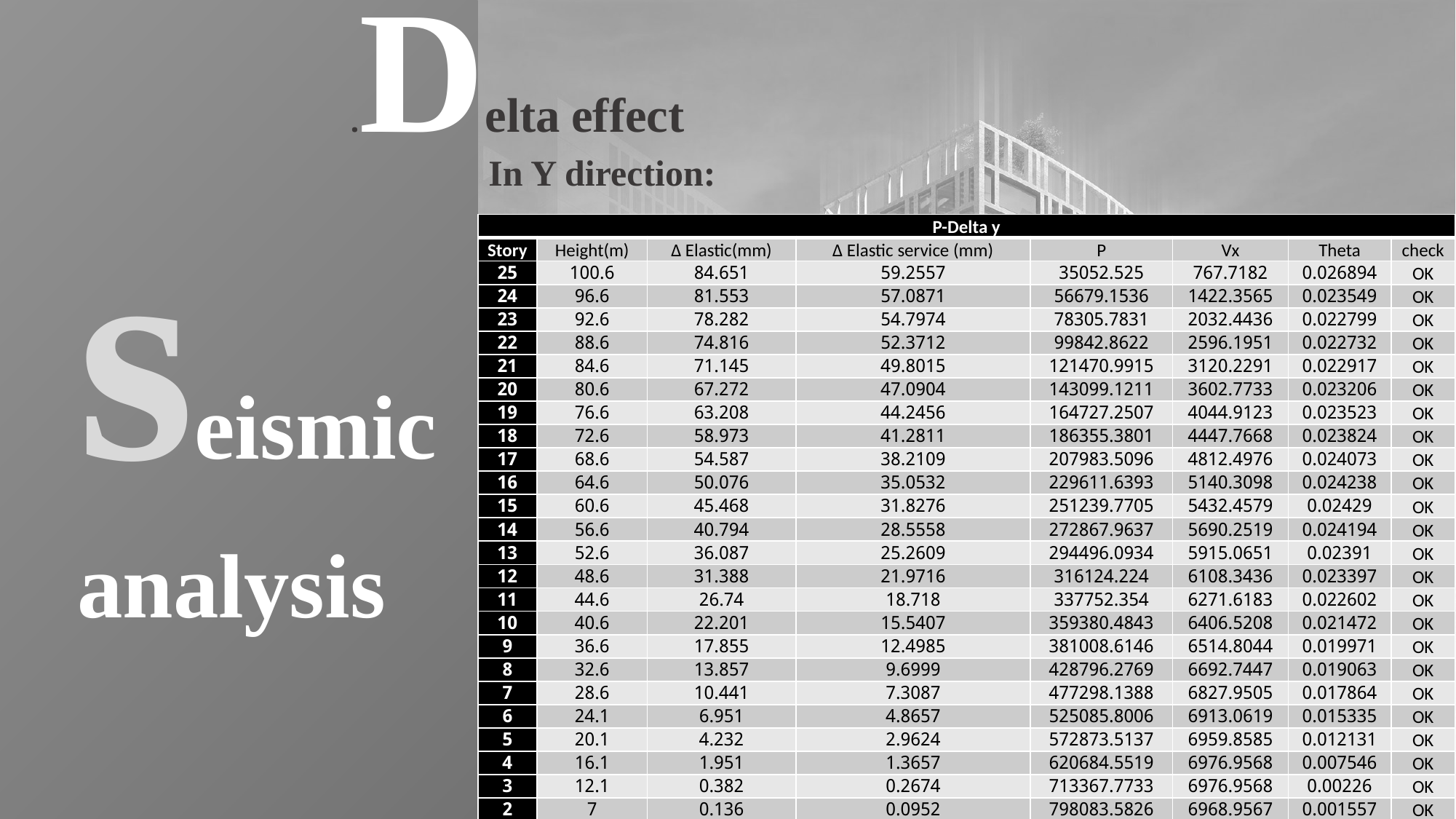

Delta effect.
seismic analysis

In Y direction:
| P-Delta y |  |  |  |  |  |  |  |
| --- | --- | --- | --- | --- | --- | --- | --- |
| Story | Height(m) | Δ Elastic(mm) | Δ Elastic service (mm) | P | Vx | Theta | check |
| 25 | 100.6 | 84.651 | 59.2557 | 35052.525 | 767.7182 | 0.026894 | OK |
| 24 | 96.6 | 81.553 | 57.0871 | 56679.1536 | 1422.3565 | 0.023549 | OK |
| 23 | 92.6 | 78.282 | 54.7974 | 78305.7831 | 2032.4436 | 0.022799 | OK |
| 22 | 88.6 | 74.816 | 52.3712 | 99842.8622 | 2596.1951 | 0.022732 | OK |
| 21 | 84.6 | 71.145 | 49.8015 | 121470.9915 | 3120.2291 | 0.022917 | OK |
| 20 | 80.6 | 67.272 | 47.0904 | 143099.1211 | 3602.7733 | 0.023206 | OK |
| 19 | 76.6 | 63.208 | 44.2456 | 164727.2507 | 4044.9123 | 0.023523 | OK |
| 18 | 72.6 | 58.973 | 41.2811 | 186355.3801 | 4447.7668 | 0.023824 | OK |
| 17 | 68.6 | 54.587 | 38.2109 | 207983.5096 | 4812.4976 | 0.024073 | OK |
| 16 | 64.6 | 50.076 | 35.0532 | 229611.6393 | 5140.3098 | 0.024238 | OK |
| 15 | 60.6 | 45.468 | 31.8276 | 251239.7705 | 5432.4579 | 0.02429 | OK |
| 14 | 56.6 | 40.794 | 28.5558 | 272867.9637 | 5690.2519 | 0.024194 | OK |
| 13 | 52.6 | 36.087 | 25.2609 | 294496.0934 | 5915.0651 | 0.02391 | OK |
| 12 | 48.6 | 31.388 | 21.9716 | 316124.224 | 6108.3436 | 0.023397 | OK |
| 11 | 44.6 | 26.74 | 18.718 | 337752.354 | 6271.6183 | 0.022602 | OK |
| 10 | 40.6 | 22.201 | 15.5407 | 359380.4843 | 6406.5208 | 0.021472 | OK |
| 9 | 36.6 | 17.855 | 12.4985 | 381008.6146 | 6514.8044 | 0.019971 | OK |
| 8 | 32.6 | 13.857 | 9.6999 | 428796.2769 | 6692.7447 | 0.019063 | OK |
| 7 | 28.6 | 10.441 | 7.3087 | 477298.1388 | 6827.9505 | 0.017864 | OK |
| 6 | 24.1 | 6.951 | 4.8657 | 525085.8006 | 6913.0619 | 0.015335 | OK |
| 5 | 20.1 | 4.232 | 2.9624 | 572873.5137 | 6959.8585 | 0.012131 | OK |
| 4 | 16.1 | 1.951 | 1.3657 | 620684.5519 | 6976.9568 | 0.007546 | OK |
| 3 | 12.1 | 0.382 | 0.2674 | 713367.7733 | 6976.9568 | 0.00226 | OK |
| 2 | 7 | 0.136 | 0.0952 | 798083.5826 | 6968.9567 | 0.001557 | OK |
| 1 | 3.5 | 0.058 | 0.0406 | 884575.5845 | 6968.169 | 0.001473 | OK |
39